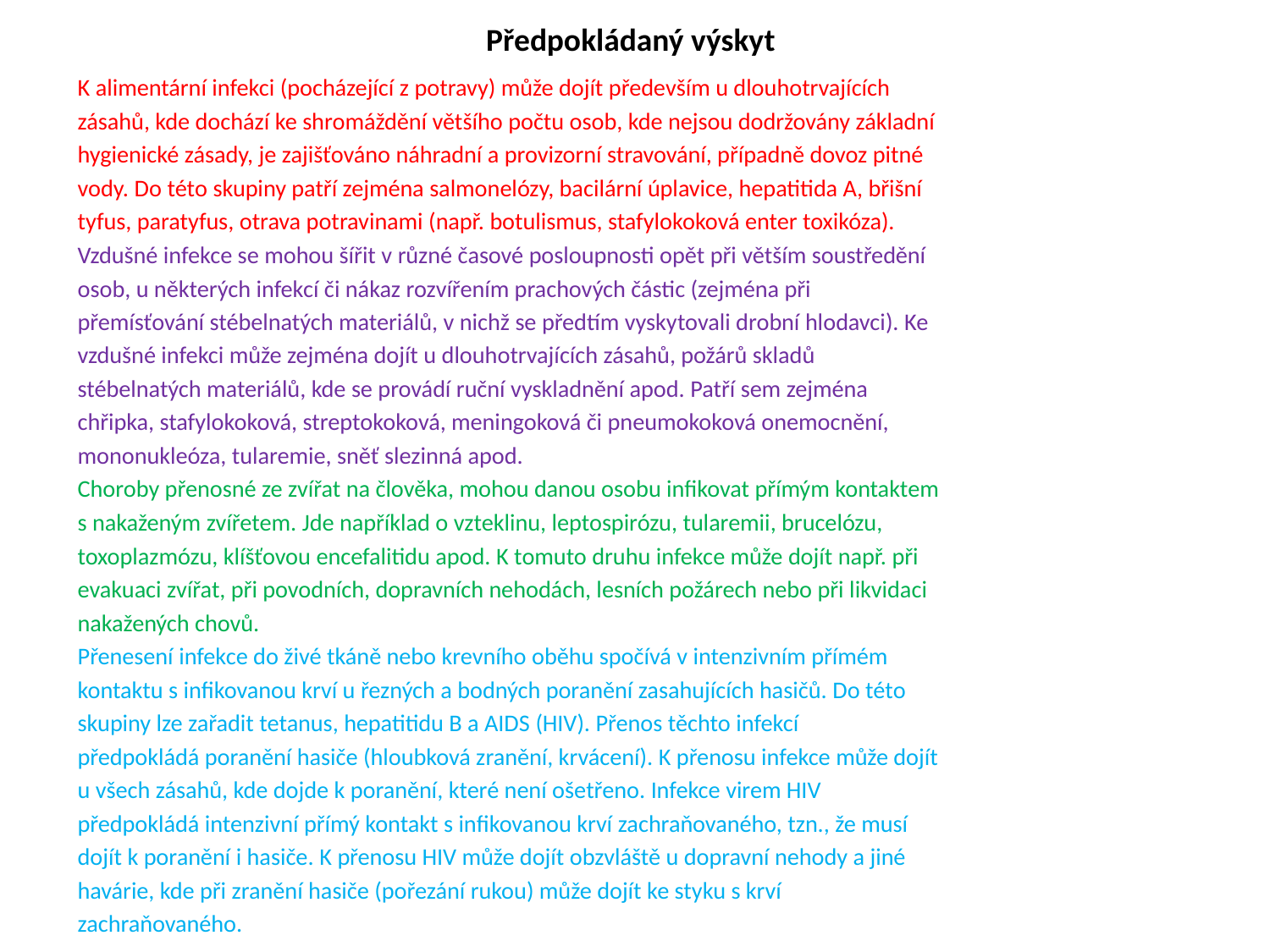

# Předpokládaný výskyt
K alimentární infekci (pocházející z potravy) může dojít především u dlouhotrvajících
zásahů, kde dochází ke shromáždění většího počtu osob, kde nejsou dodržovány základní
hygienické zásady, je zajišťováno náhradní a provizorní stravování, případně dovoz pitné
vody. Do této skupiny patří zejména salmonelózy, bacilární úplavice, hepatitida A, břišní
tyfus, paratyfus, otrava potravinami (např. botulismus, stafylokoková enter toxikóza).
Vzdušné infekce se mohou šířit v různé časové posloupnosti opět při větším soustředění
osob, u některých infekcí či nákaz rozvířením prachových částic (zejména při
přemísťování stébelnatých materiálů, v nichž se předtím vyskytovali drobní hlodavci). Ke
vzdušné infekci může zejména dojít u dlouhotrvajících zásahů, požárů skladů
stébelnatých materiálů, kde se provádí ruční vyskladnění apod. Patří sem zejména
chřipka, stafylokoková, streptokoková, meningoková či pneumokoková onemocnění,
mononukleóza, tularemie, sněť slezinná apod.
Choroby přenosné ze zvířat na člověka, mohou danou osobu infikovat přímým kontaktem
s nakaženým zvířetem. Jde například o vzteklinu, leptospirózu, tularemii, brucelózu,
toxoplazmózu, klíšťovou encefalitidu apod. K tomuto druhu infekce může dojít např. při
evakuaci zvířat, při povodních, dopravních nehodách, lesních požárech nebo při likvidaci
nakažených chovů.
Přenesení infekce do živé tkáně nebo krevního oběhu spočívá v intenzivním přímém
kontaktu s infikovanou krví u řezných a bodných poranění zasahujících hasičů. Do této
skupiny lze zařadit tetanus, hepatitidu B a AIDS (HIV). Přenos těchto infekcí
předpokládá poranění hasiče (hloubková zranění, krvácení). K přenosu infekce může dojít
u všech zásahů, kde dojde k poranění, které není ošetřeno. Infekce virem HIV
předpokládá intenzivní přímý kontakt s infikovanou krví zachraňovaného, tzn., že musí
dojít k poranění i hasiče. K přenosu HIV může dojít obzvláště u dopravní nehody a jiné
havárie, kde při zranění hasiče (pořezání rukou) může dojít ke styku s krví
zachraňovaného.